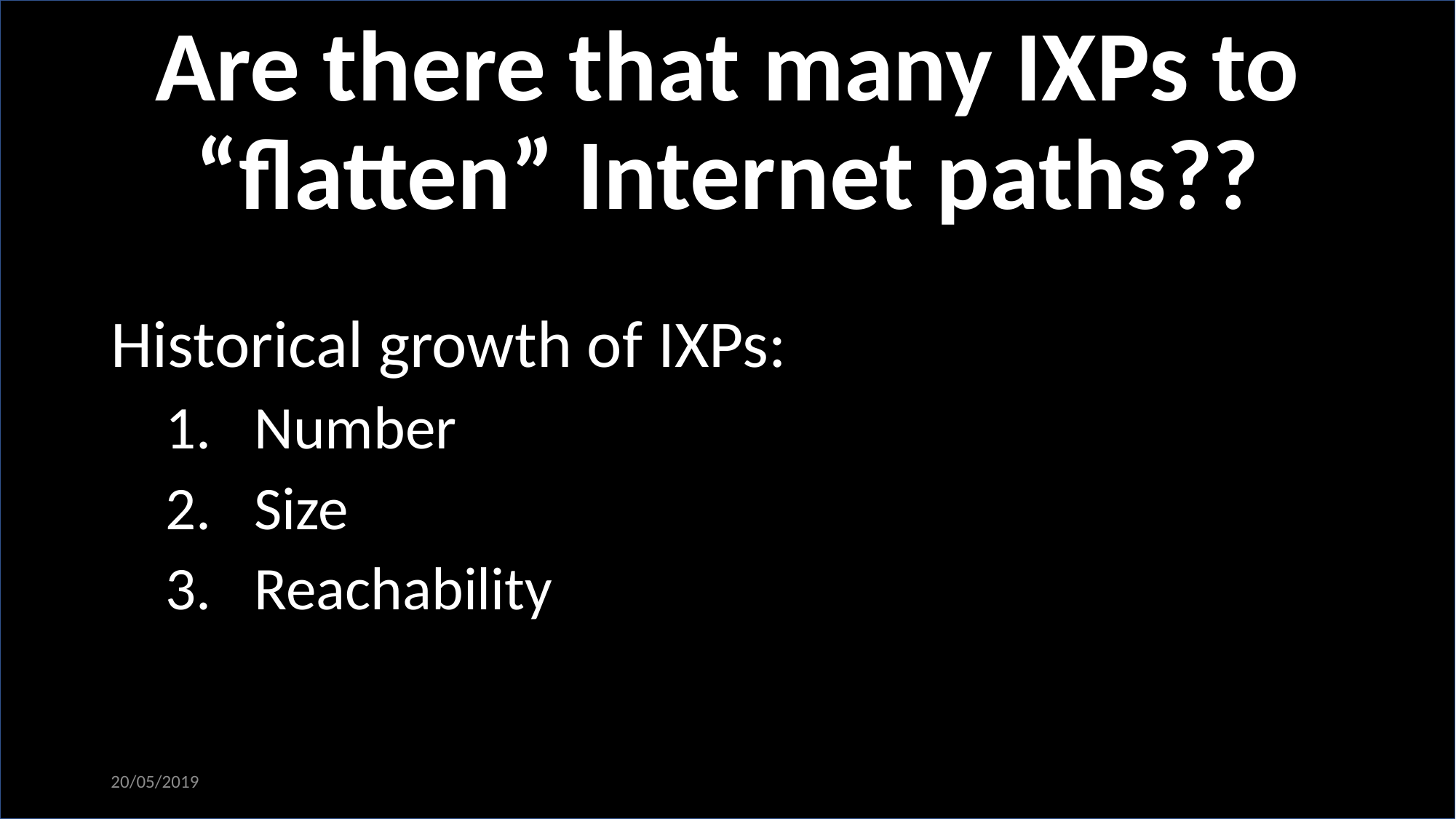

# Are there that many IXPs to “flatten” Internet paths??
Historical growth of IXPs:
Number
Size
Reachability
20/05/2019
I. Castro - RIPE 78
8